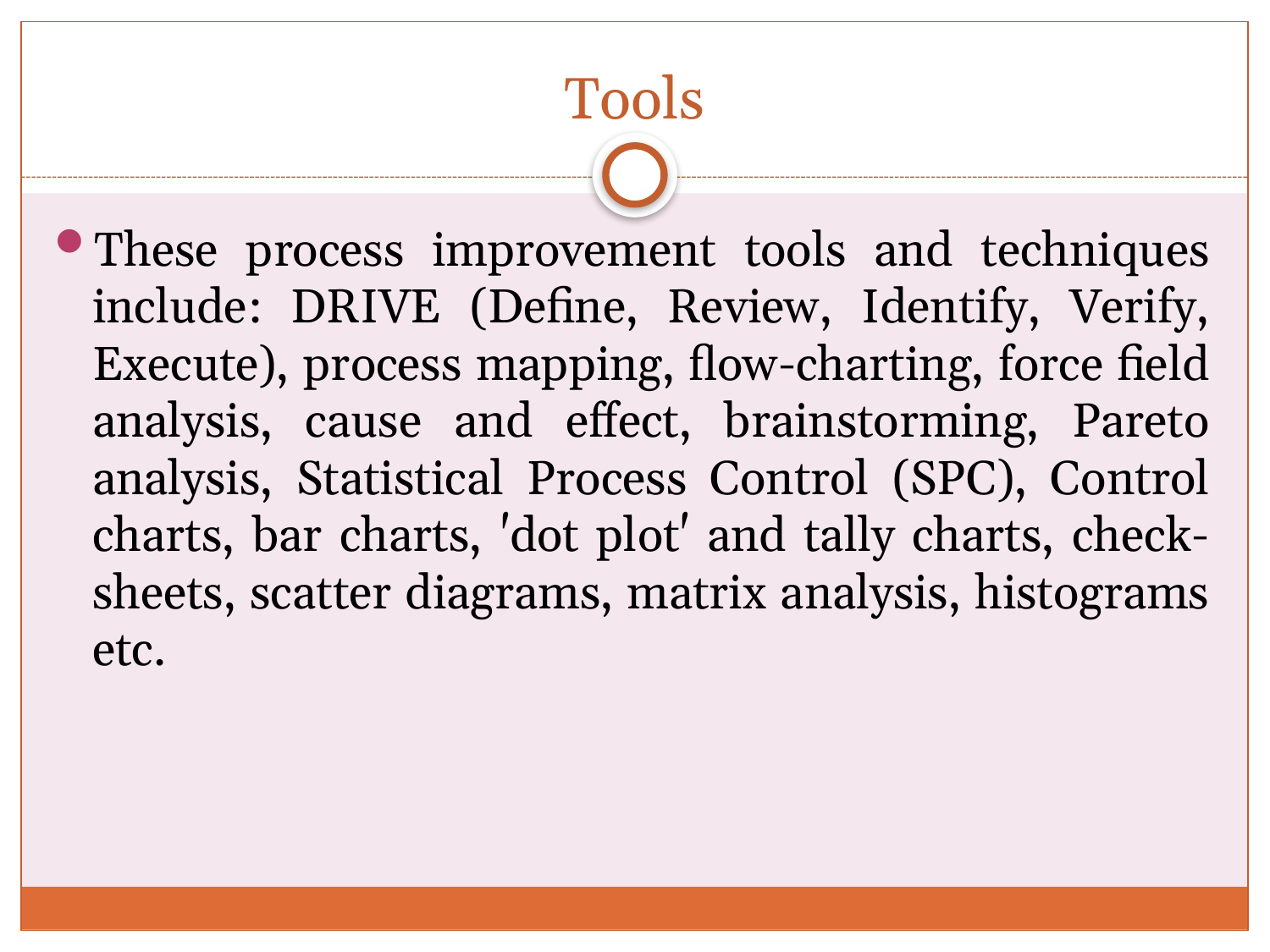

# Tools
These process improvement tools and techniques include: DRIVE (Define, Review, Identify, Verify, Execute), process mapping, flow-charting, force field analysis, cause and effect, brainstorming, Pareto analysis, Statistical Process Control (SPC), Control charts, bar charts, 'dot plot' and tally charts, check-sheets, scatter diagrams, matrix analysis, histograms etc.